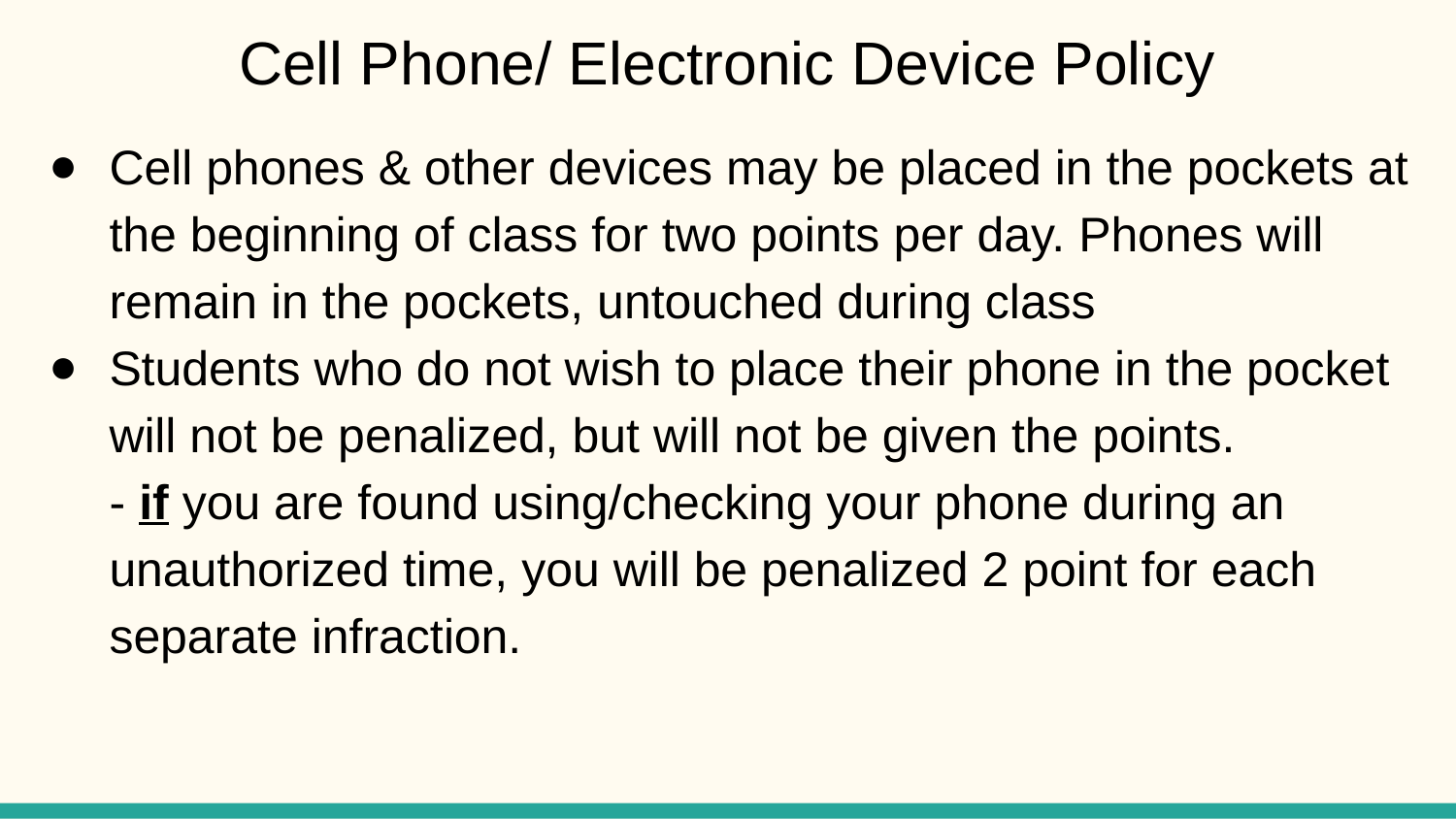

# Cell Phone/ Electronic Device Policy
Cell phones & other devices may be placed in the pockets at the beginning of class for two points per day. Phones will remain in the pockets, untouched during class
Students who do not wish to place their phone in the pocket will not be penalized, but will not be given the points.
- if you are found using/checking your phone during an unauthorized time, you will be penalized 2 point for each separate infraction.